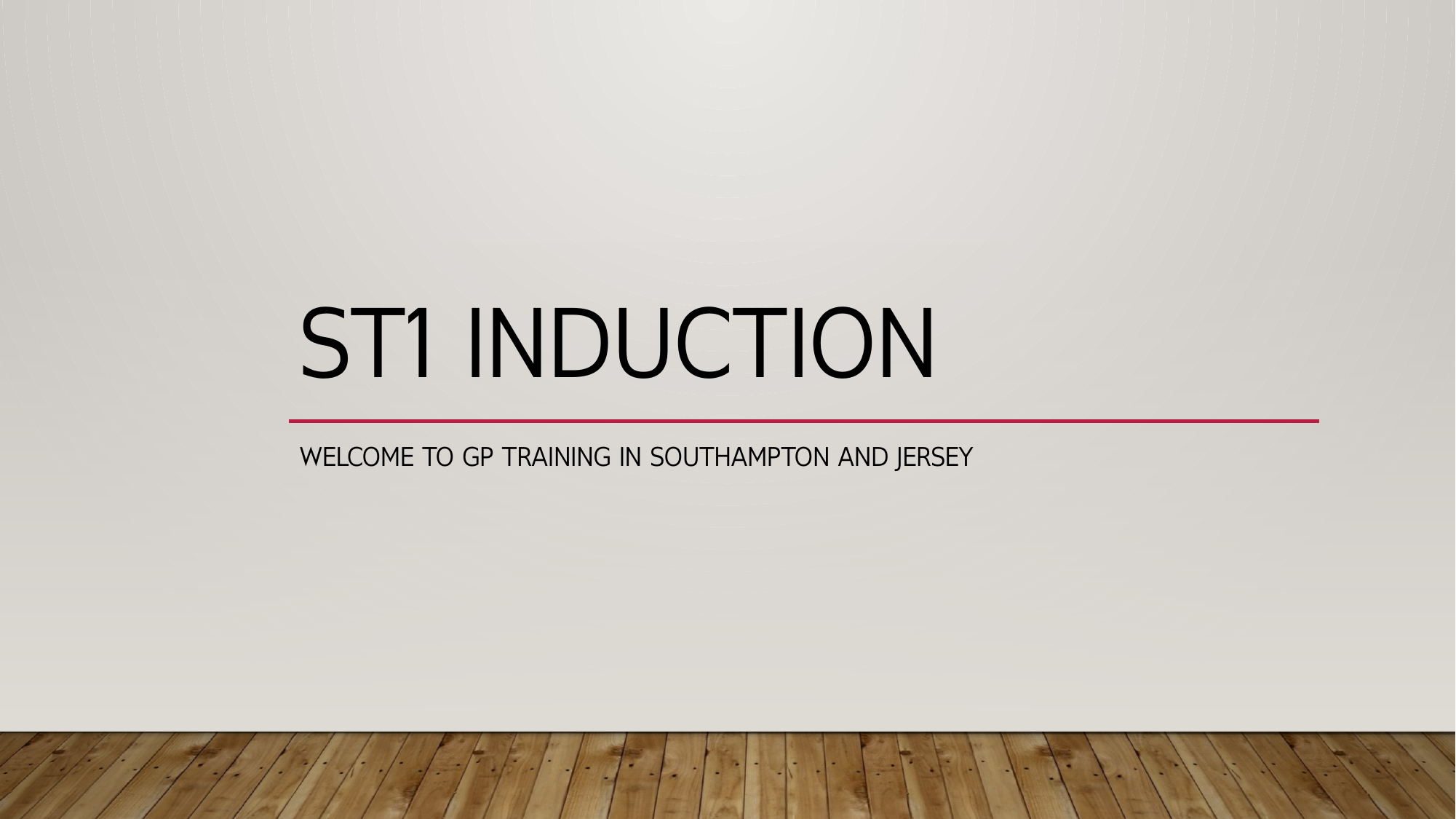

# ST1 induction
Welcome to GP training in Southampton and Jersey